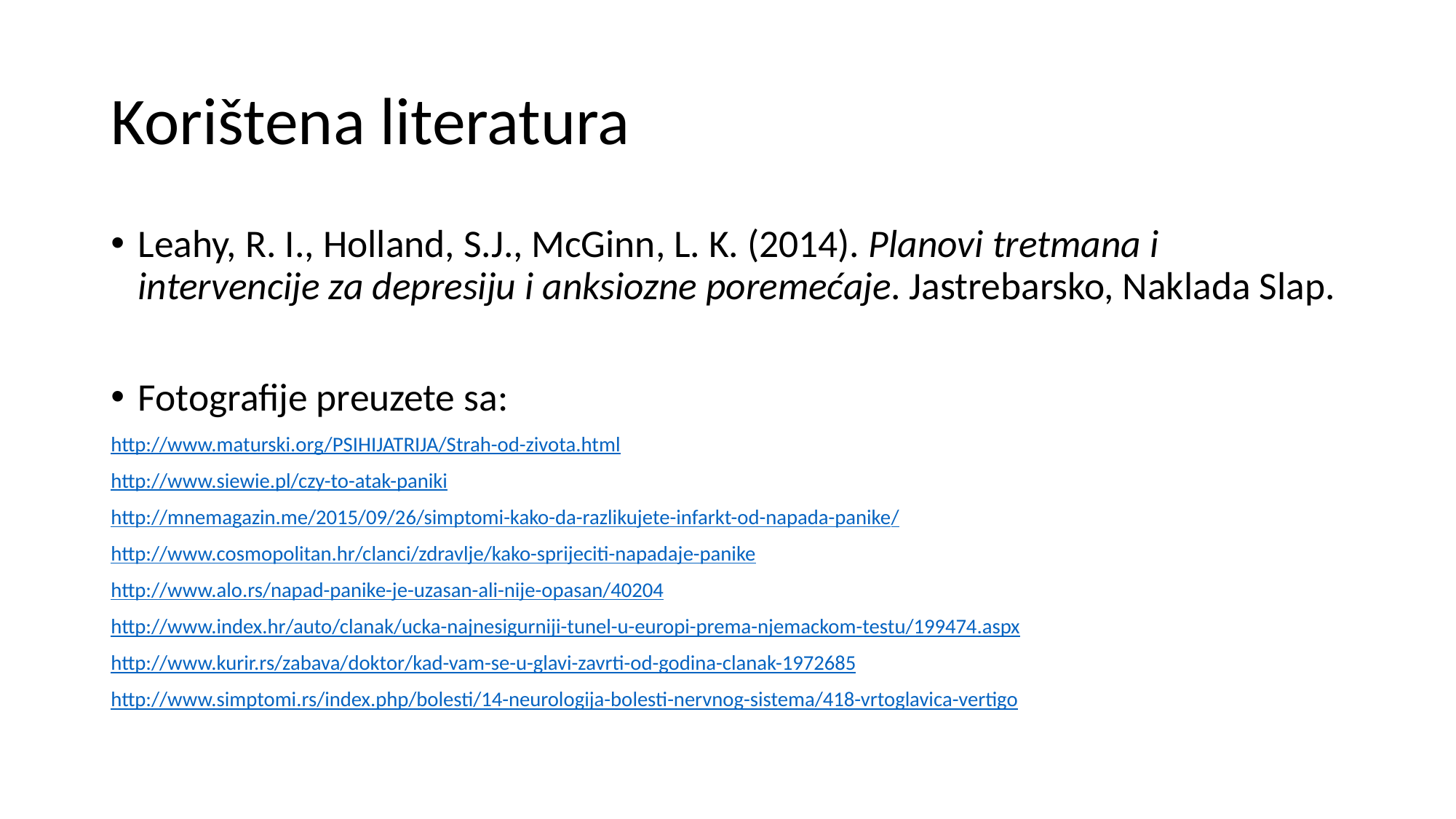

# Korištena literatura
Leahy, R. I., Holland, S.J., McGinn, L. K. (2014). Planovi tretmana i intervencije za depresiju i anksiozne poremećaje. Jastrebarsko, Naklada Slap.

Fotografije preuzete sa:
http://www.maturski.org/PSIHIJATRIJA/Strah-od-zivota.html
http://www.siewie.pl/czy-to-atak-paniki
http://mnemagazin.me/2015/09/26/simptomi-kako-da-razlikujete-infarkt-od-napada-panike/
http://www.cosmopolitan.hr/clanci/zdravlje/kako-sprijeciti-napadaje-panike
http://www.alo.rs/napad-panike-je-uzasan-ali-nije-opasan/40204
http://www.index.hr/auto/clanak/ucka-najnesigurniji-tunel-u-europi-prema-njemackom-testu/199474.aspx
http://www.kurir.rs/zabava/doktor/kad-vam-se-u-glavi-zavrti-od-godina-clanak-1972685
http://www.simptomi.rs/index.php/bolesti/14-neurologija-bolesti-nervnog-sistema/418-vrtoglavica-vertigo